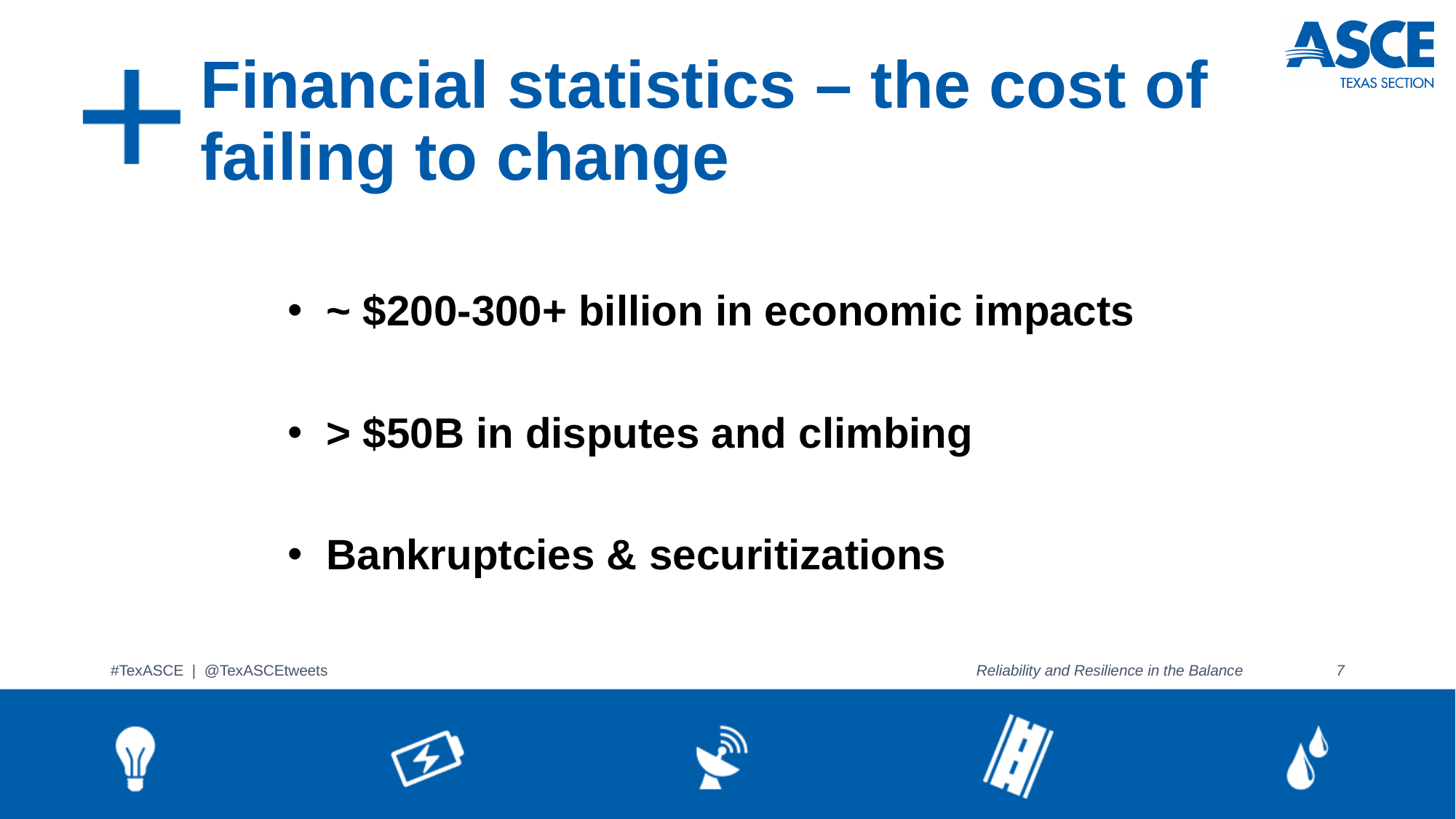

# Financial statistics – the cost of failing to change

  ~ $200-300+ billion in economic impacts

  > $50B in disputes and climbing

  Bankruptcies & securitizations